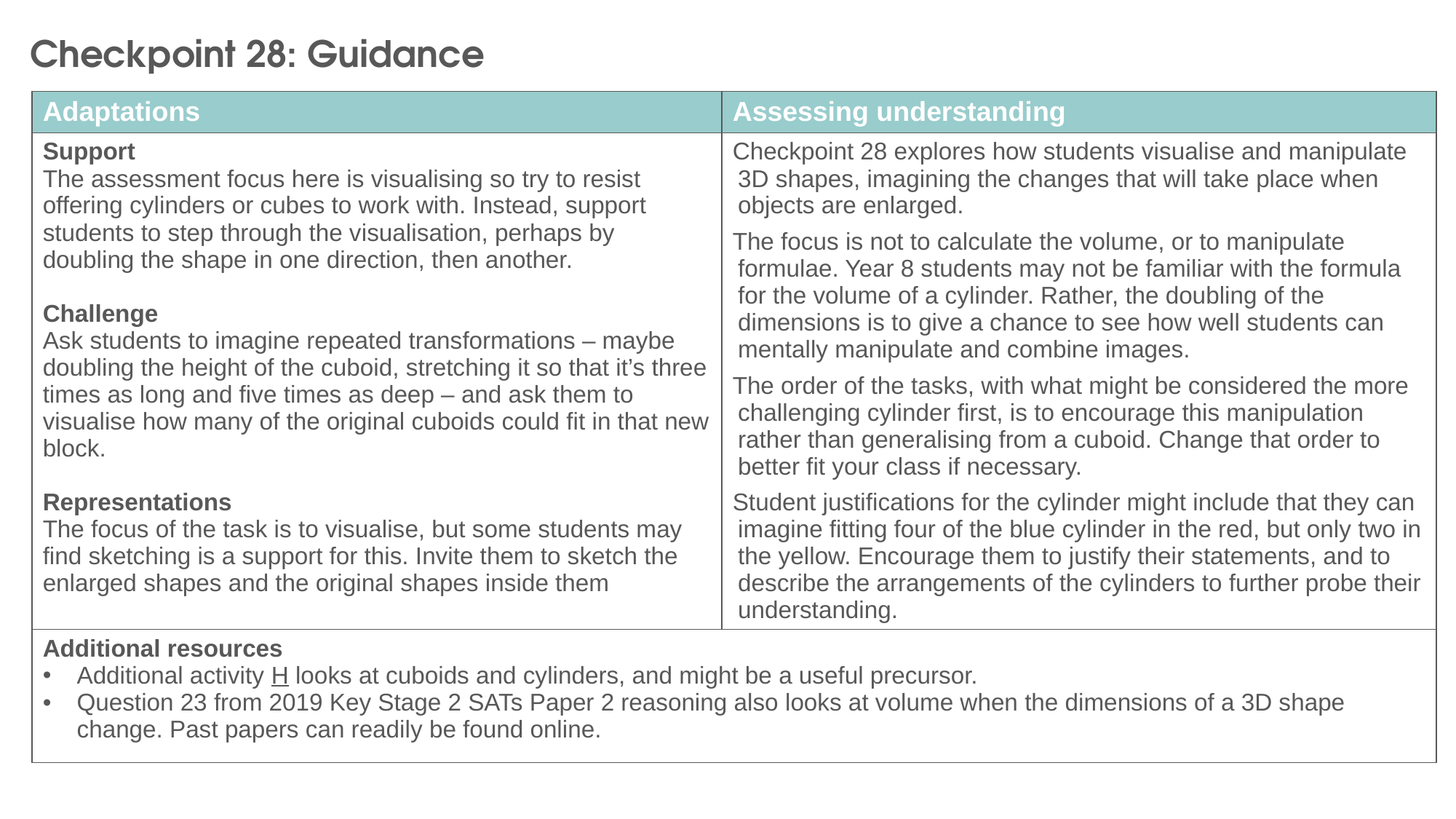

Checkpoint 28: Guidance
| Adaptations | Assessing understanding |
| --- | --- |
| Support The assessment focus here is visualising so try to resist offering cylinders or cubes to work with. Instead, support students to step through the visualisation, perhaps by doubling the shape in one direction, then another. Challenge Ask students to imagine repeated transformations – maybe doubling the height of the cuboid, stretching it so that it’s three times as long and five times as deep – and ask them to visualise how many of the original cuboids could fit in that new block. Representations The focus of the task is to visualise, but some students may find sketching is a support for this. Invite them to sketch the enlarged shapes and the original shapes inside them | Checkpoint 28 explores how students visualise and manipulate 3D shapes, imagining the changes that will take place when objects are enlarged. The focus is not to calculate the volume, or to manipulate formulae. Year 8 students may not be familiar with the formula for the volume of a cylinder. Rather, the doubling of the dimensions is to give a chance to see how well students can mentally manipulate and combine images. The order of the tasks, with what might be considered the more challenging cylinder first, is to encourage this manipulation rather than generalising from a cuboid. Change that order to better fit your class if necessary. Student justifications for the cylinder might include that they can imagine fitting four of the blue cylinder in the red, but only two in the yellow. Encourage them to justify their statements, and to describe the arrangements of the cylinders to further probe their understanding. |
| Additional resources Additional activity H looks at cuboids and cylinders, and might be a useful precursor. Question 23 from 2019 Key Stage 2 SATs Paper 2 reasoning also looks at volume when the dimensions of a 3D shape change. Past papers can readily be found online. |  |